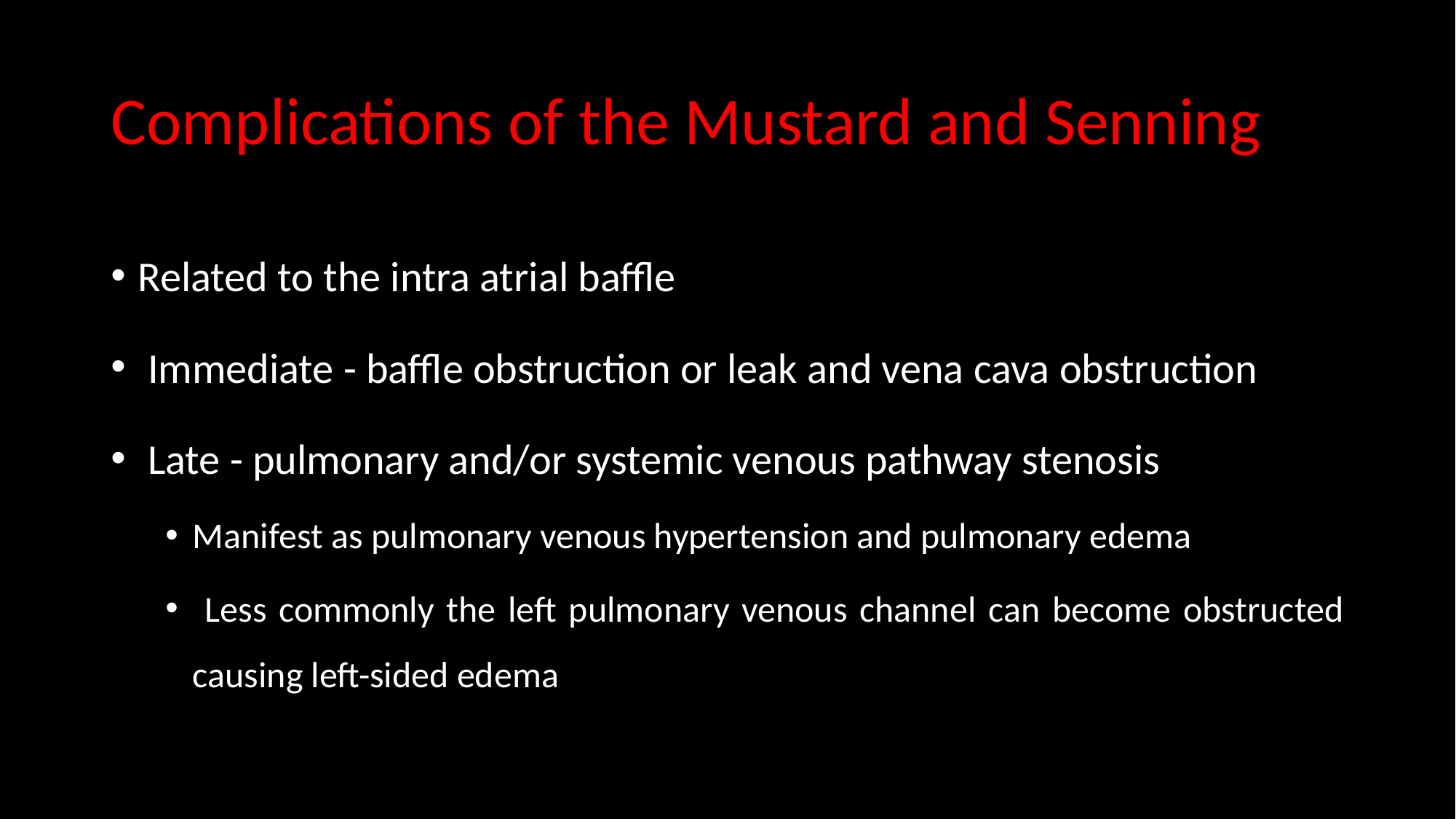

# Complications of the Mustard and Senning
Related to the intra atrial baffle
 Immediate - baffle obstruction or leak and vena cava obstruction
 Late - pulmonary and/or systemic venous pathway stenosis
Manifest as pulmonary venous hypertension and pulmonary edema
 Less commonly the left pulmonary venous channel can become obstructed causing left-sided edema